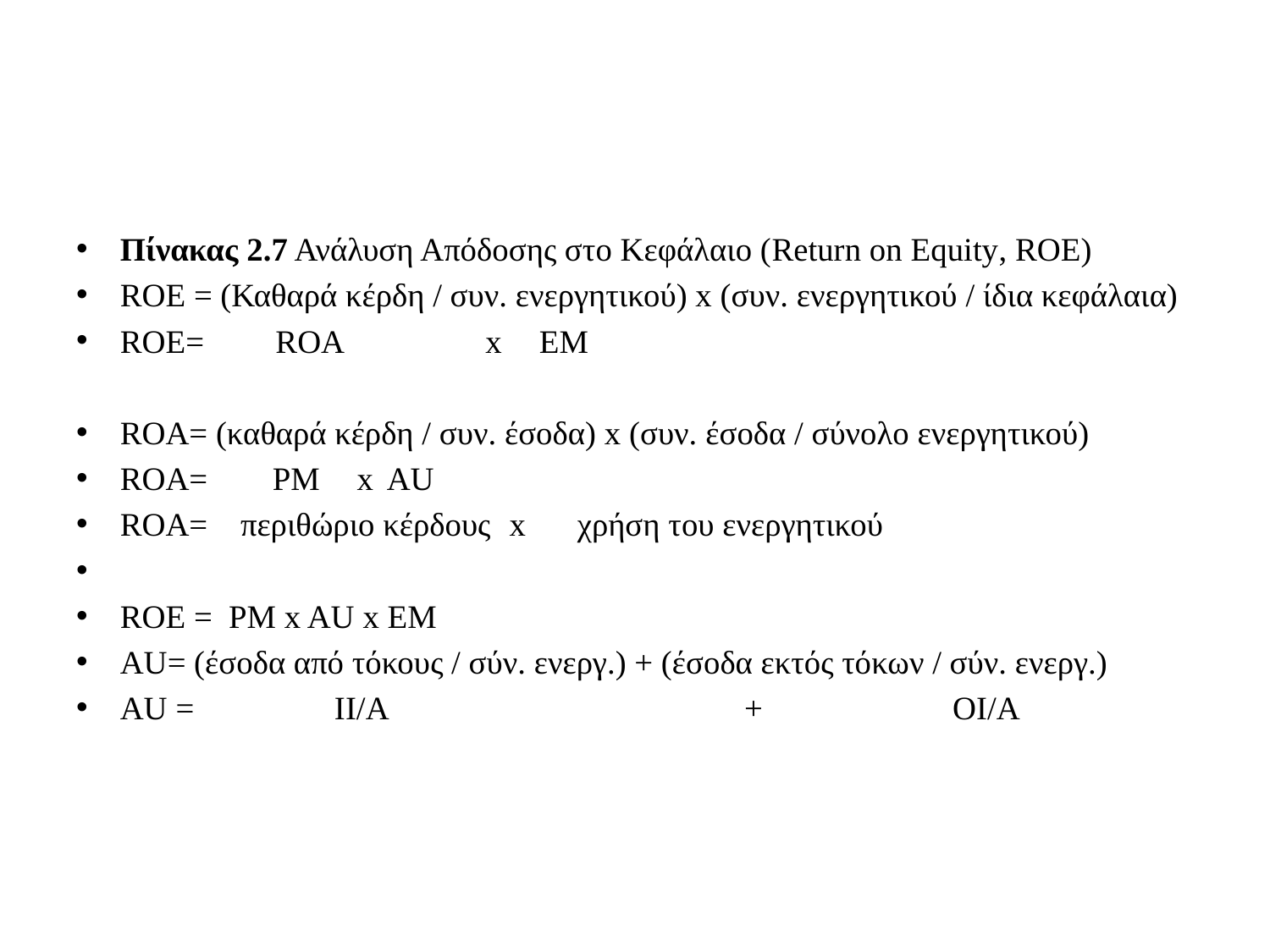

#
Πίνακας 2.7 Ανάλυση Απόδοσης στο Κεφάλαιο (Return on Equity, ROE)
ROE = (Καθαρά κέρδη / συν. ενεργητικού) x (συν. ενεργητικού / ίδια κεφάλαια)
ROE=	     ROA 		            x 		EM

ROA= (καθαρά κέρδη / συν. έσοδα) x (συν. έσοδα / σύνολο ενεργητικού)
ROA=    	PM 		 x 		AU
ROA=    περιθώριο κέρδους 	 x     	χρήση του ενεργητικού

ROE =  PM x AU x EM
AU= (έσοδα από τόκους / σύν. ενεργ.) + (έσοδα εκτός τόκων / σύν. ενεργ.)
AU =                 II/A                                           +                       OI/A